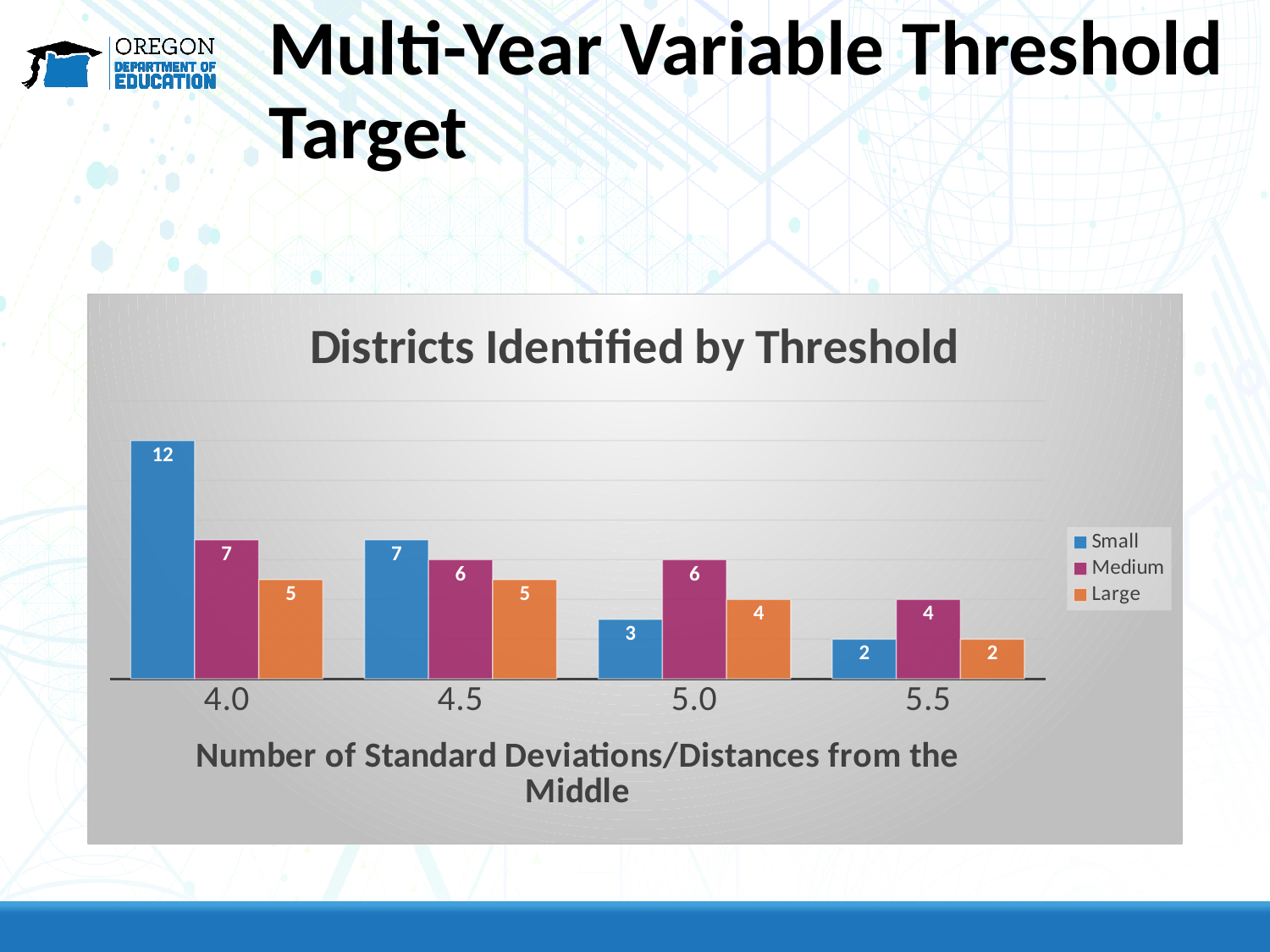

# Multi-Year Variable Threshold Target

### Chart: Districts Identified by Threshold

| Category | Small | Medium | Large |
|---|---|---|---|
| 4 | 12.0 | 7.0 | 5.0 |
| 4.5 | 7.0 | 6.0 | 5.0 |
| 5 | 3.0 | 6.0 | 4.0 |
| 5.5 | 2.0 | 4.0 | 2.0 |